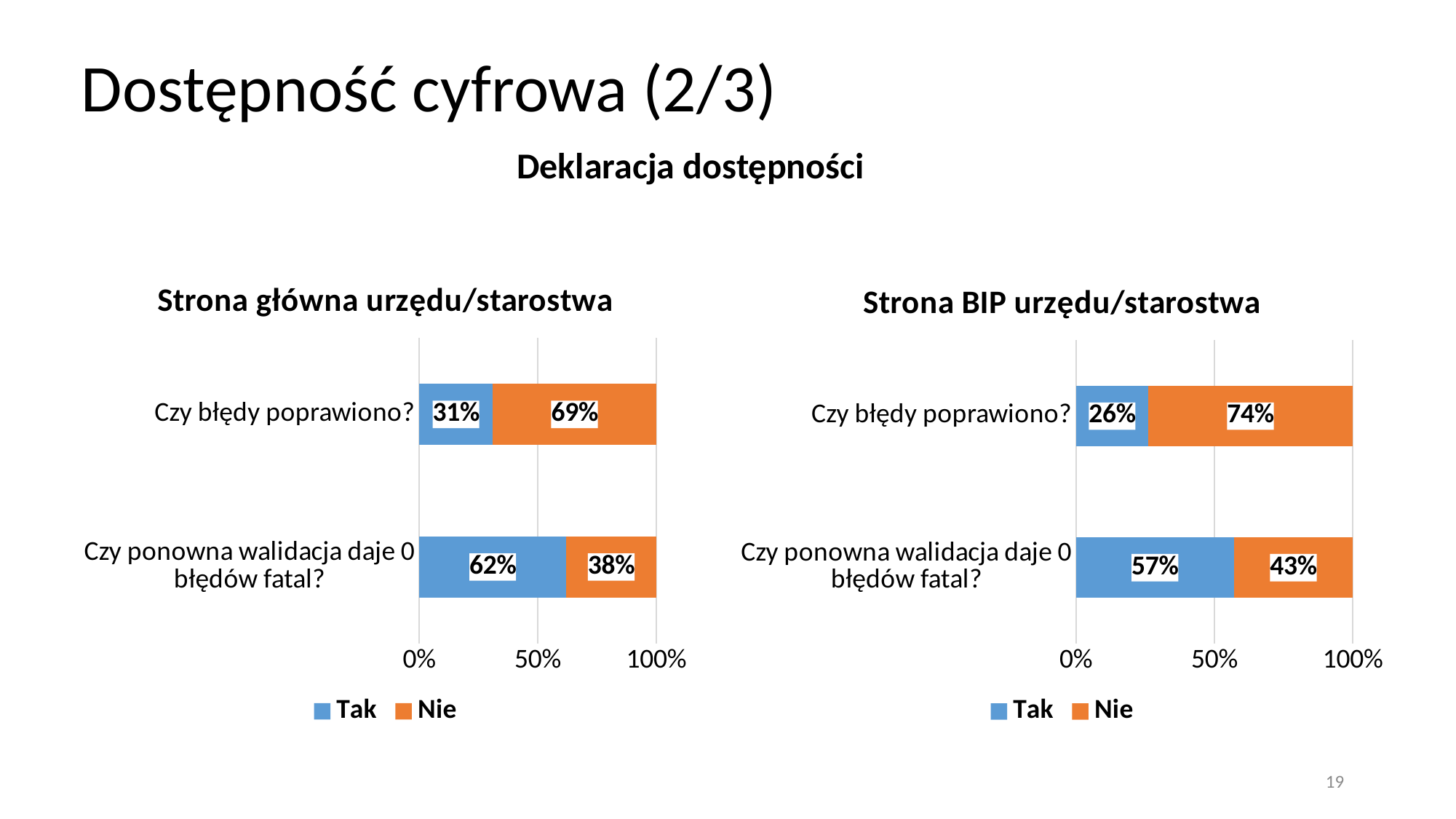

# Dostępność cyfrowa (2/3)
Deklaracja dostępności

### Chart: Strona główna urzędu/starostwa

| Category | Tak | Nie |
|---|---|---|
| Czy ponowna walidacja daje 0 błędów fatal? | 0.62 | 0.38 |
|  Czy błędy poprawiono? | 0.31 | 0.69 |

### Chart: Strona BIP urzędu/starostwa

| Category | Tak | Nie |
|---|---|---|
| Czy ponowna walidacja daje 0 błędów fatal? | 0.57 | 0.43 |
| Czy błędy poprawiono? | 0.26 | 0.74 |
19